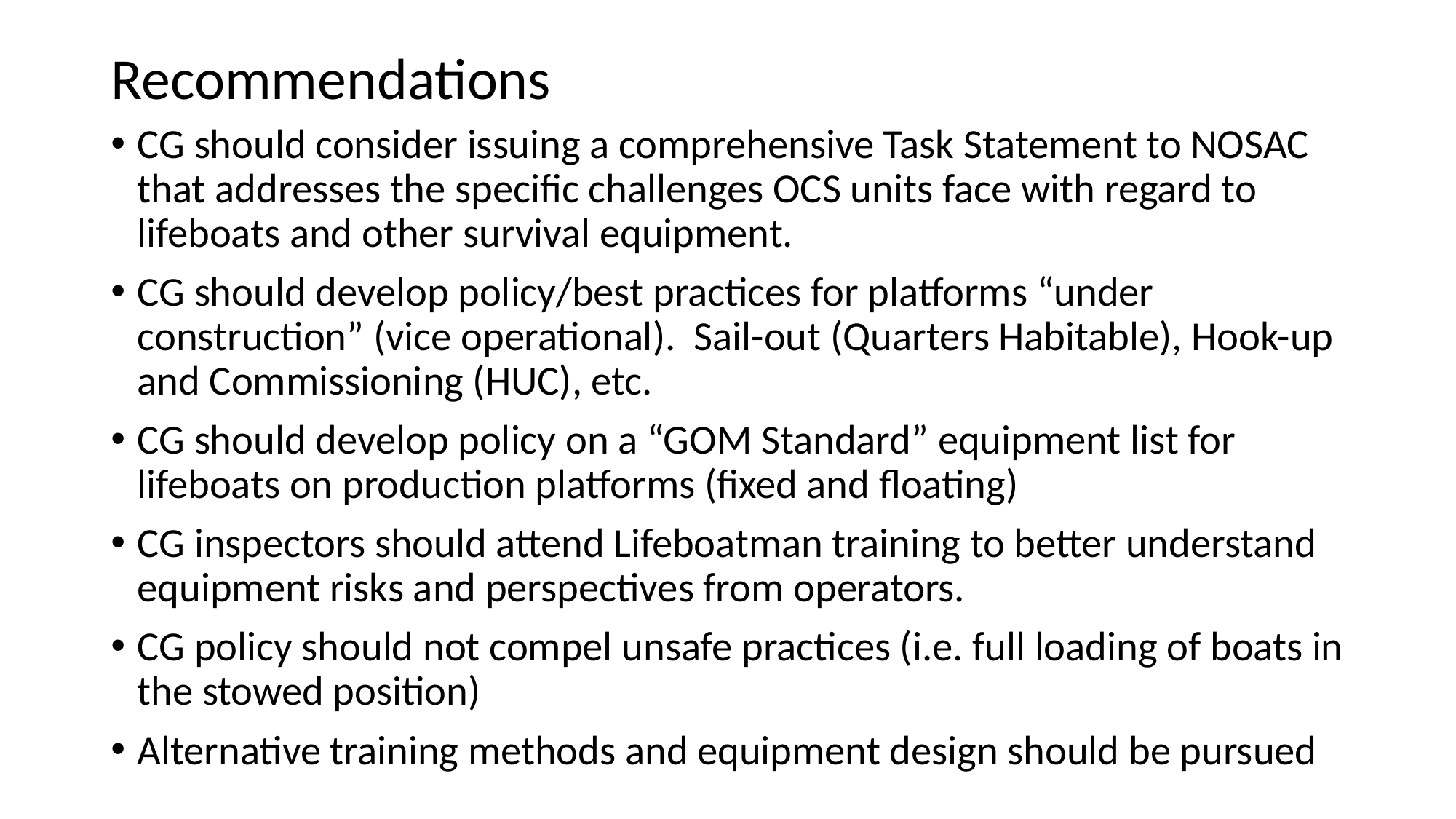

# Recommendations
CG should consider issuing a comprehensive Task Statement to NOSAC that addresses the specific challenges OCS units face with regard to lifeboats and other survival equipment.
CG should develop policy/best practices for platforms “under construction” (vice operational).  Sail-out (Quarters Habitable), Hook-up and Commissioning (HUC), etc.
CG should develop policy on a “GOM Standard” equipment list for lifeboats on production platforms (fixed and floating)
CG inspectors should attend Lifeboatman training to better understand equipment risks and perspectives from operators.
CG policy should not compel unsafe practices (i.e. full loading of boats in the stowed position)
Alternative training methods and equipment design should be pursued